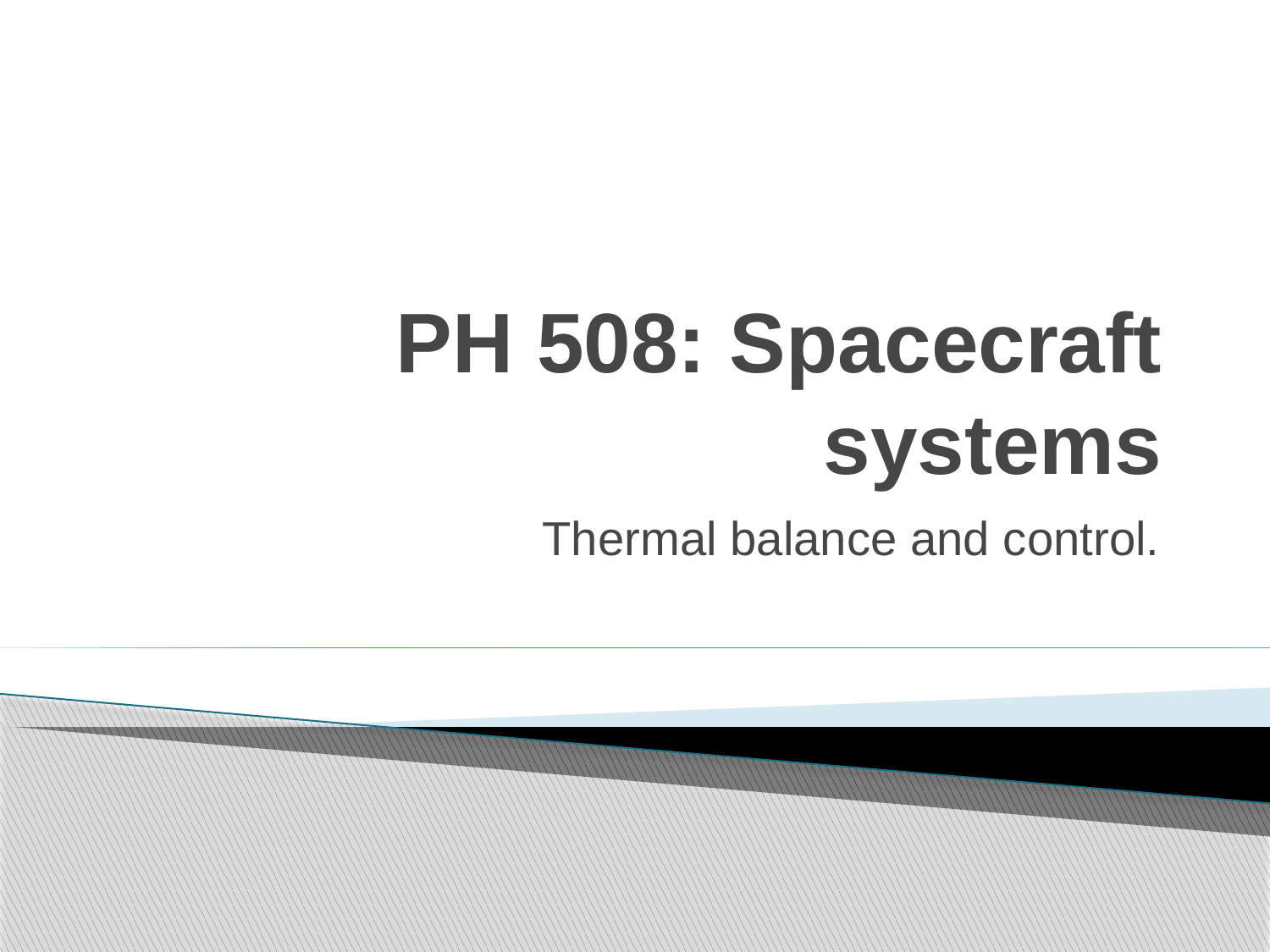

# PH 508: Spacecraft systems
Thermal balance and control.